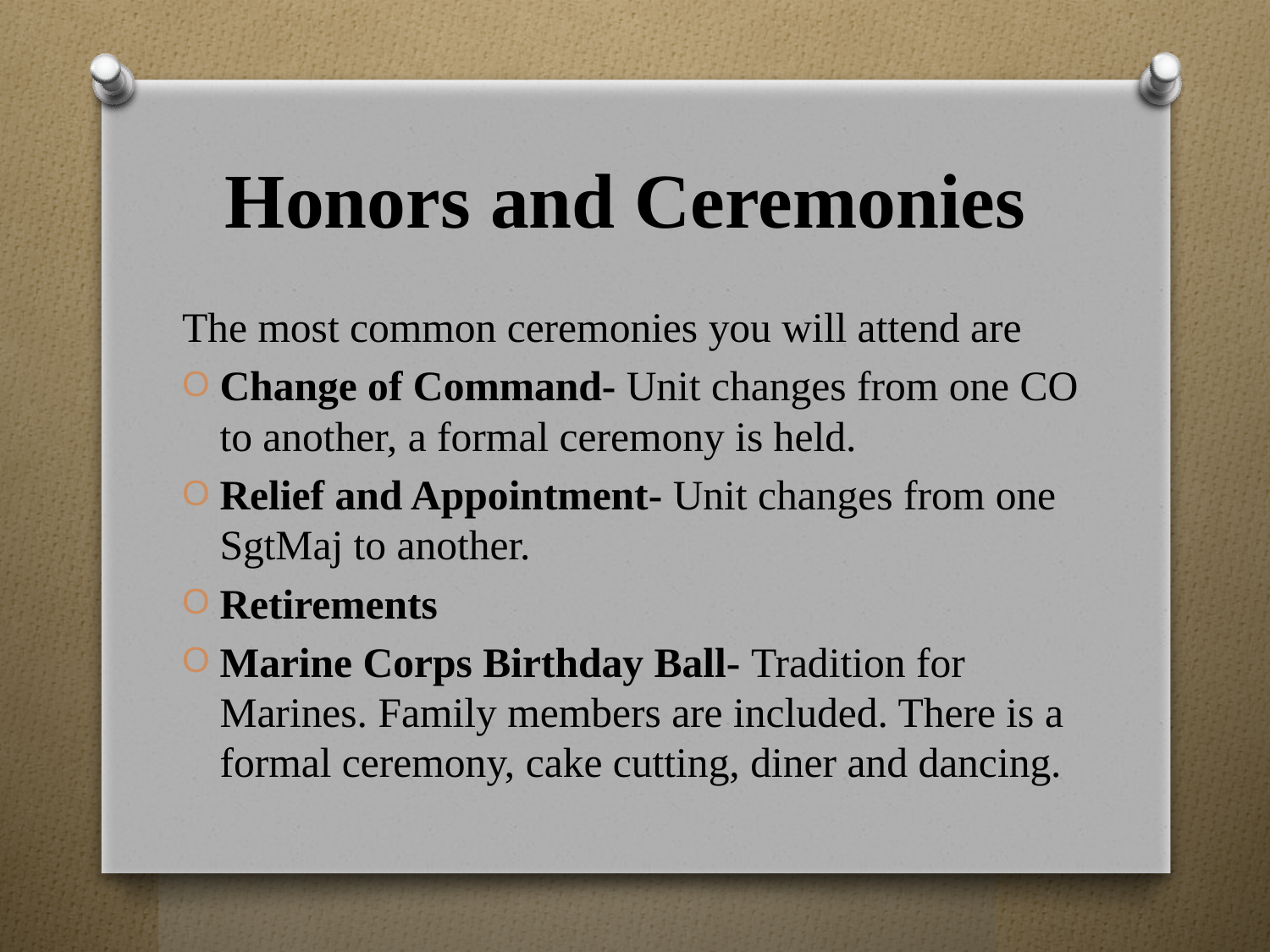

# Honors and Ceremonies
The most common ceremonies you will attend are
Change of Command- Unit changes from one CO to another, a formal ceremony is held.
Relief and Appointment- Unit changes from one SgtMaj to another.
Retirements
Marine Corps Birthday Ball- Tradition for Marines. Family members are included. There is a formal ceremony, cake cutting, diner and dancing.